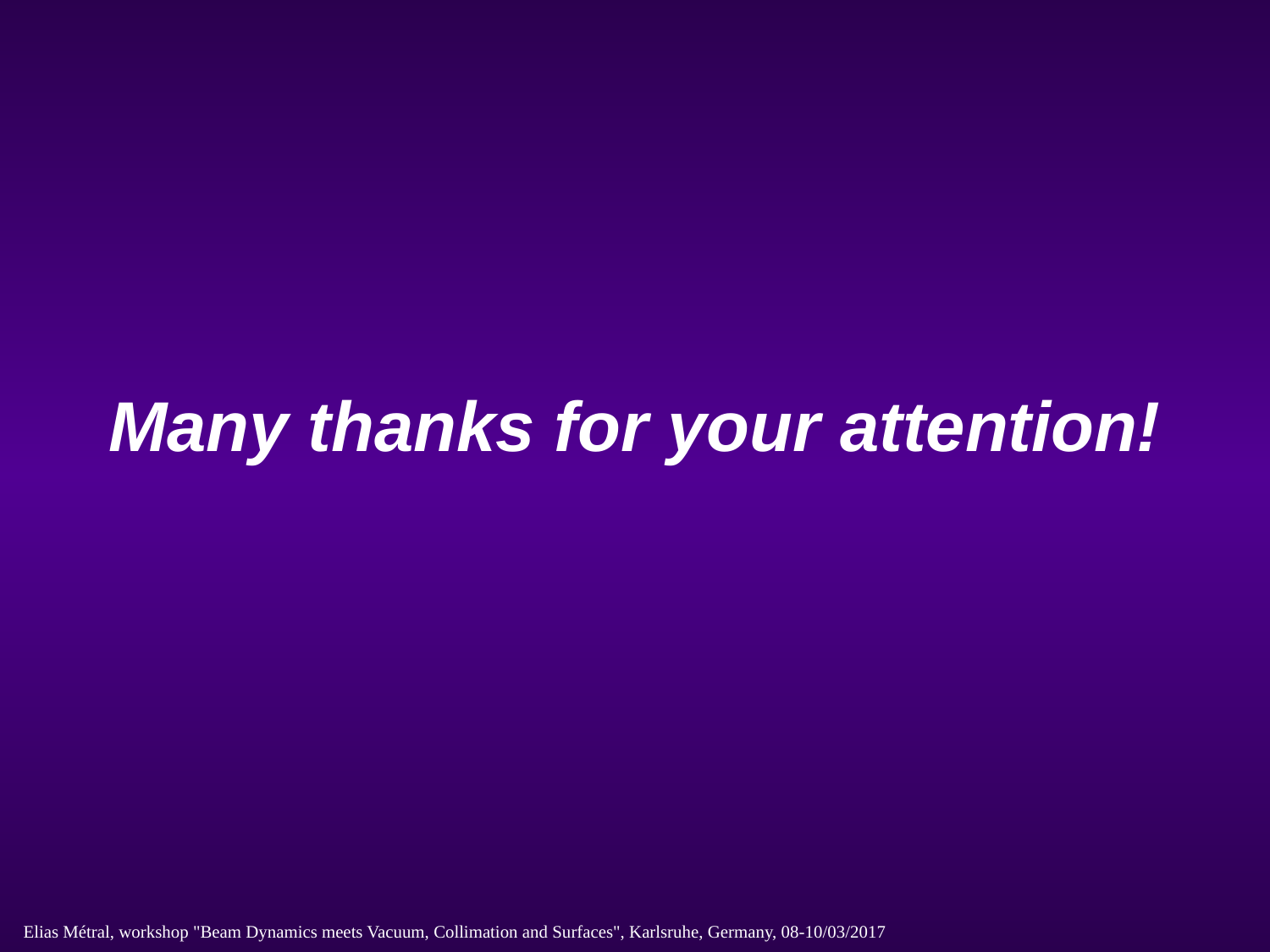

Many thanks for your attention!
Elias Métral, workshop "Beam Dynamics meets Vacuum, Collimation and Surfaces", Karlsruhe, Germany, 08-10/03/2017